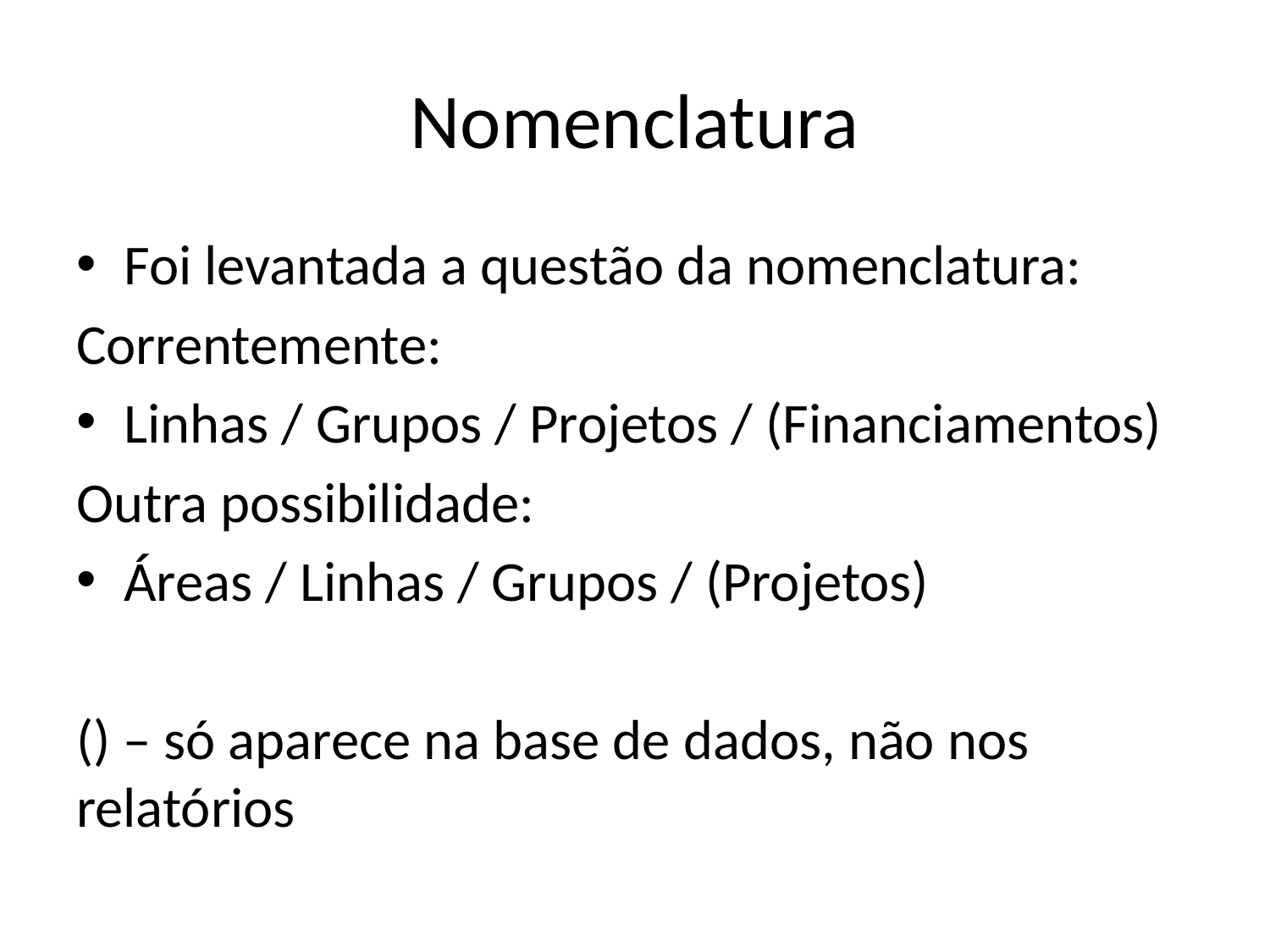

# Nomenclatura
Foi levantada a questão da nomenclatura:
Correntemente:
Linhas / Grupos / Projetos / (Financiamentos)
Outra possibilidade:
Áreas / Linhas / Grupos / (Projetos)

() – só aparece na base de dados, não nos relatórios